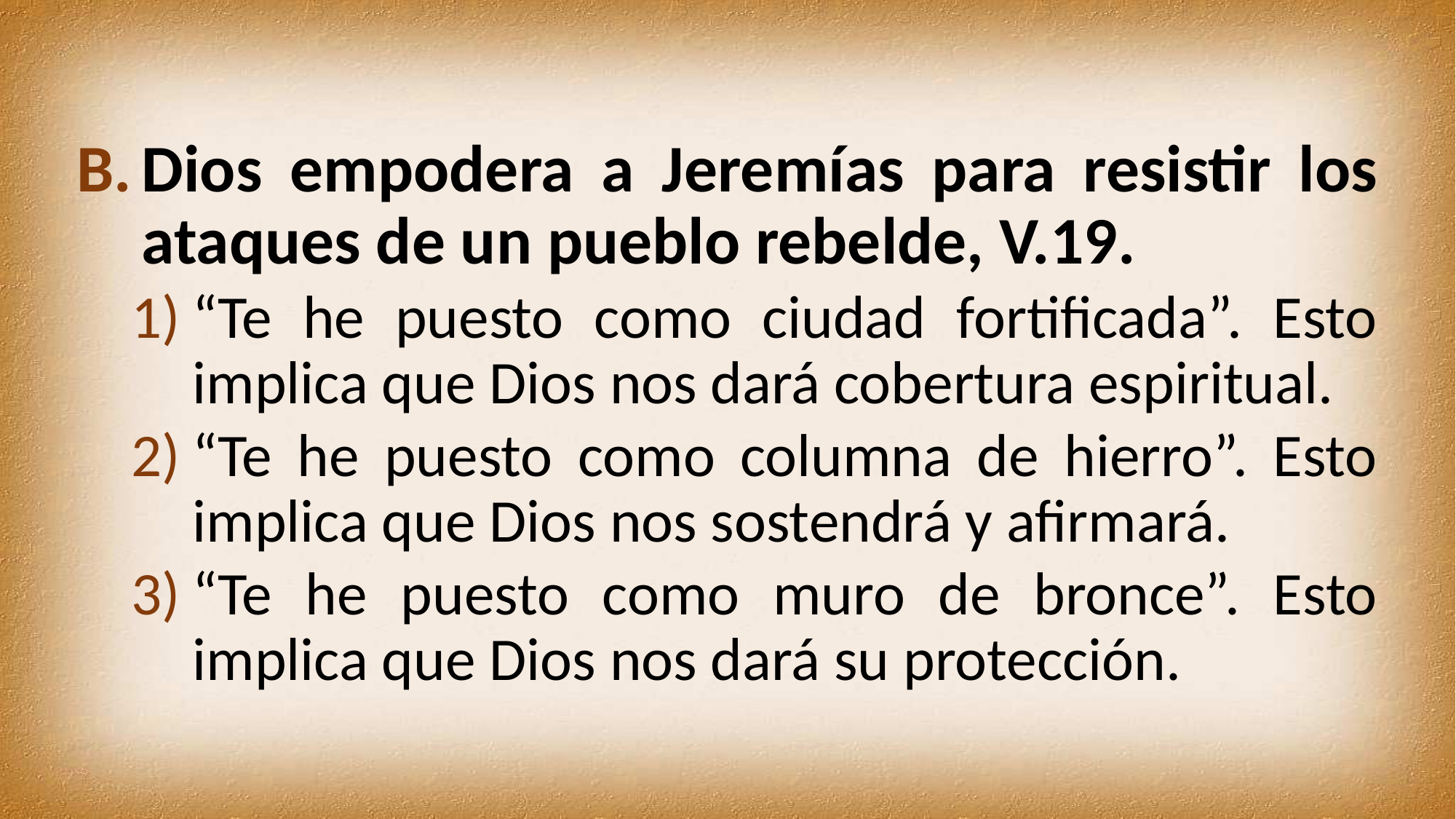

Dios empodera a Jeremías para resistir los ataques de un pueblo rebelde, V.19.
“Te he puesto como ciudad fortificada”. Esto implica que Dios nos dará cobertura espiritual.
“Te he puesto como columna de hierro”. Esto implica que Dios nos sostendrá y afirmará.
“Te he puesto como muro de bronce”. Esto implica que Dios nos dará su protección.